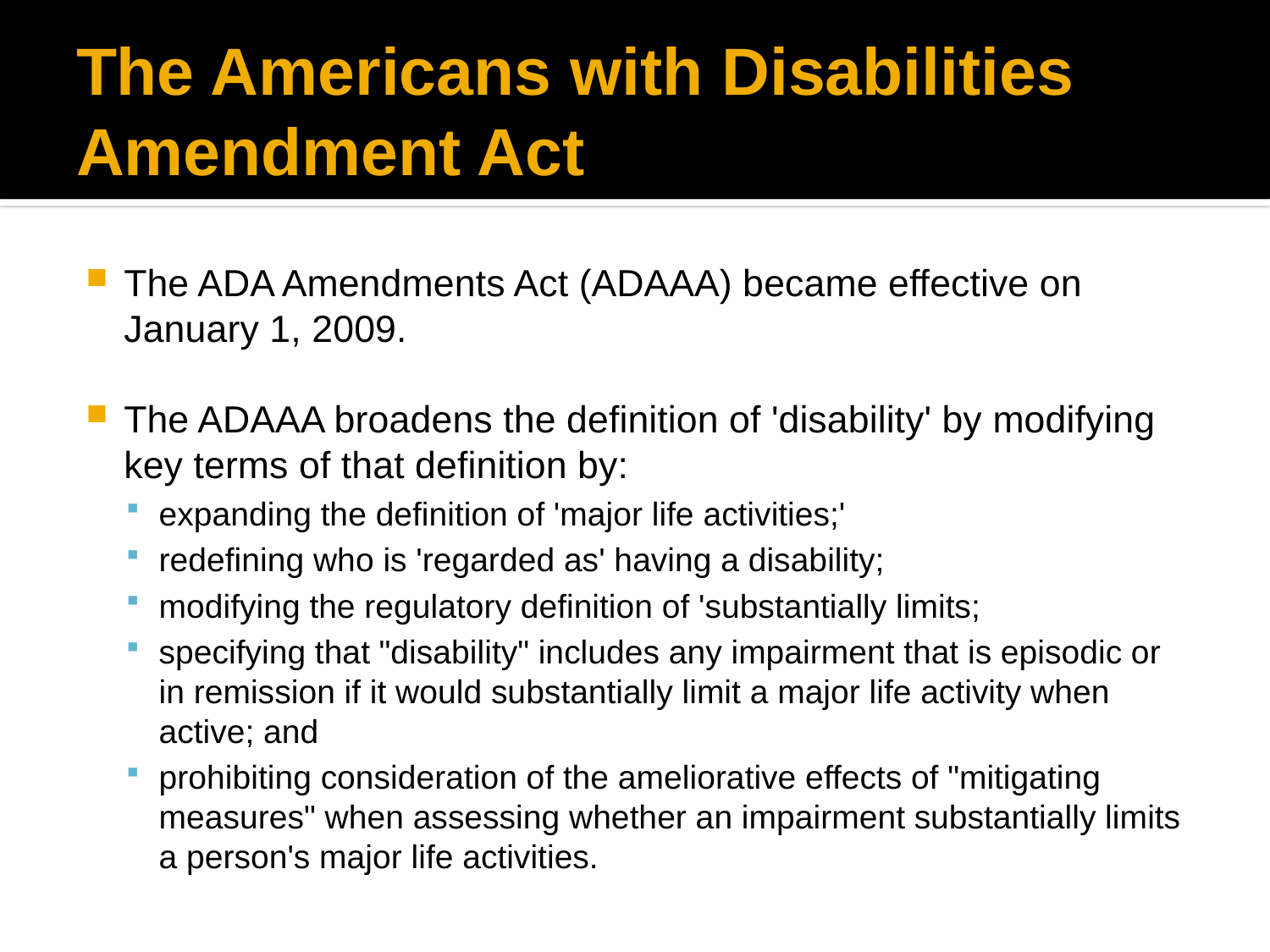

# The Americans with Disabilities Amendment Act
The ADA Amendments Act (ADAAA) became effective on January 1, 2009.

The ADAAA broadens the definition of 'disability' by modifying key terms of that definition by:
expanding the definition of 'major life activities;'
redefining who is 'regarded as' having a disability;
modifying the regulatory definition of 'substantially limits;
specifying that "disability" includes any impairment that is episodic or in remission if it would substantially limit a major life activity when active; and
prohibiting consideration of the ameliorative effects of "mitigating measures" when assessing whether an impairment substantially limits a person's major life activities.